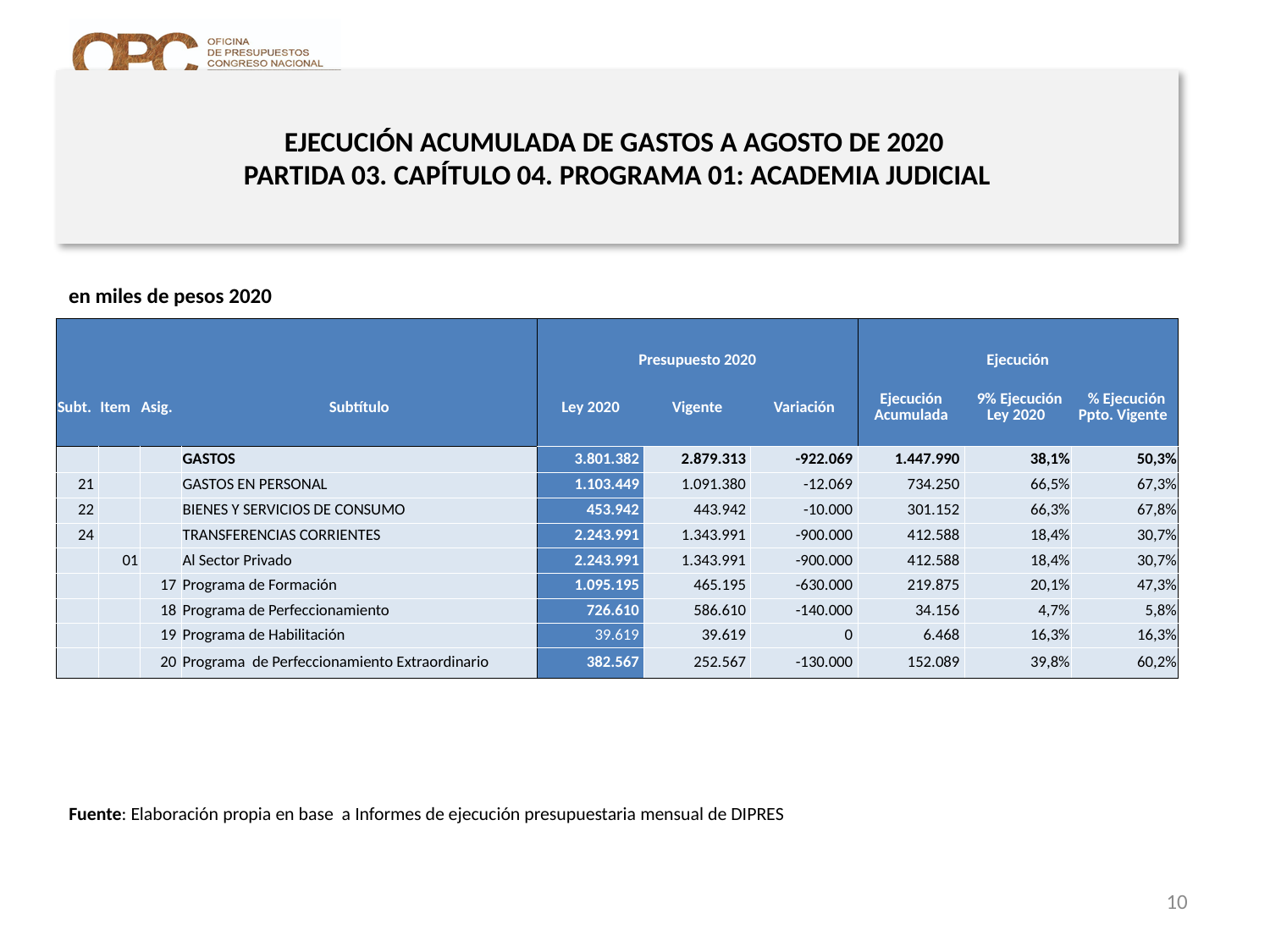

# EJECUCIÓN ACUMULADA DE GASTOS A AGOSTO DE 2020 PARTIDA 03. CAPÍTULO 04. PROGRAMA 01: ACADEMIA JUDICIAL
en miles de pesos 2020
|  |  |  |  | Presupuesto 2020 |  |  | Ejecución |  |  |
| --- | --- | --- | --- | --- | --- | --- | --- | --- | --- |
| Subt. | Item | Asig. | Subtítulo | Ley 2020 | Vigente | Variación | Ejecución Acumulada | 9% Ejecución Ley 2020 | % Ejecución Ppto. Vigente |
|  |  |  | GASTOS | 3.801.382 | 2.879.313 | -922.069 | 1.447.990 | 38,1% | 50,3% |
| 21 |  |  | GASTOS EN PERSONAL | 1.103.449 | 1.091.380 | -12.069 | 734.250 | 66,5% | 67,3% |
| 22 |  |  | BIENES Y SERVICIOS DE CONSUMO | 453.942 | 443.942 | -10.000 | 301.152 | 66,3% | 67,8% |
| 24 |  |  | TRANSFERENCIAS CORRIENTES | 2.243.991 | 1.343.991 | -900.000 | 412.588 | 18,4% | 30,7% |
|  | 01 |  | Al Sector Privado | 2.243.991 | 1.343.991 | -900.000 | 412.588 | 18,4% | 30,7% |
|  |  | 17 | Programa de Formación | 1.095.195 | 465.195 | -630.000 | 219.875 | 20,1% | 47,3% |
|  |  | 18 | Programa de Perfeccionamiento | 726.610 | 586.610 | -140.000 | 34.156 | 4,7% | 5,8% |
|  |  | 19 | Programa de Habilitación | 39.619 | 39.619 | 0 | 6.468 | 16,3% | 16,3% |
|  |  | 20 | Programa de Perfeccionamiento Extraordinario | 382.567 | 252.567 | -130.000 | 152.089 | 39,8% | 60,2% |
Fuente: Elaboración propia en base  a Informes de ejecución presupuestaria mensual de DIPRES
10